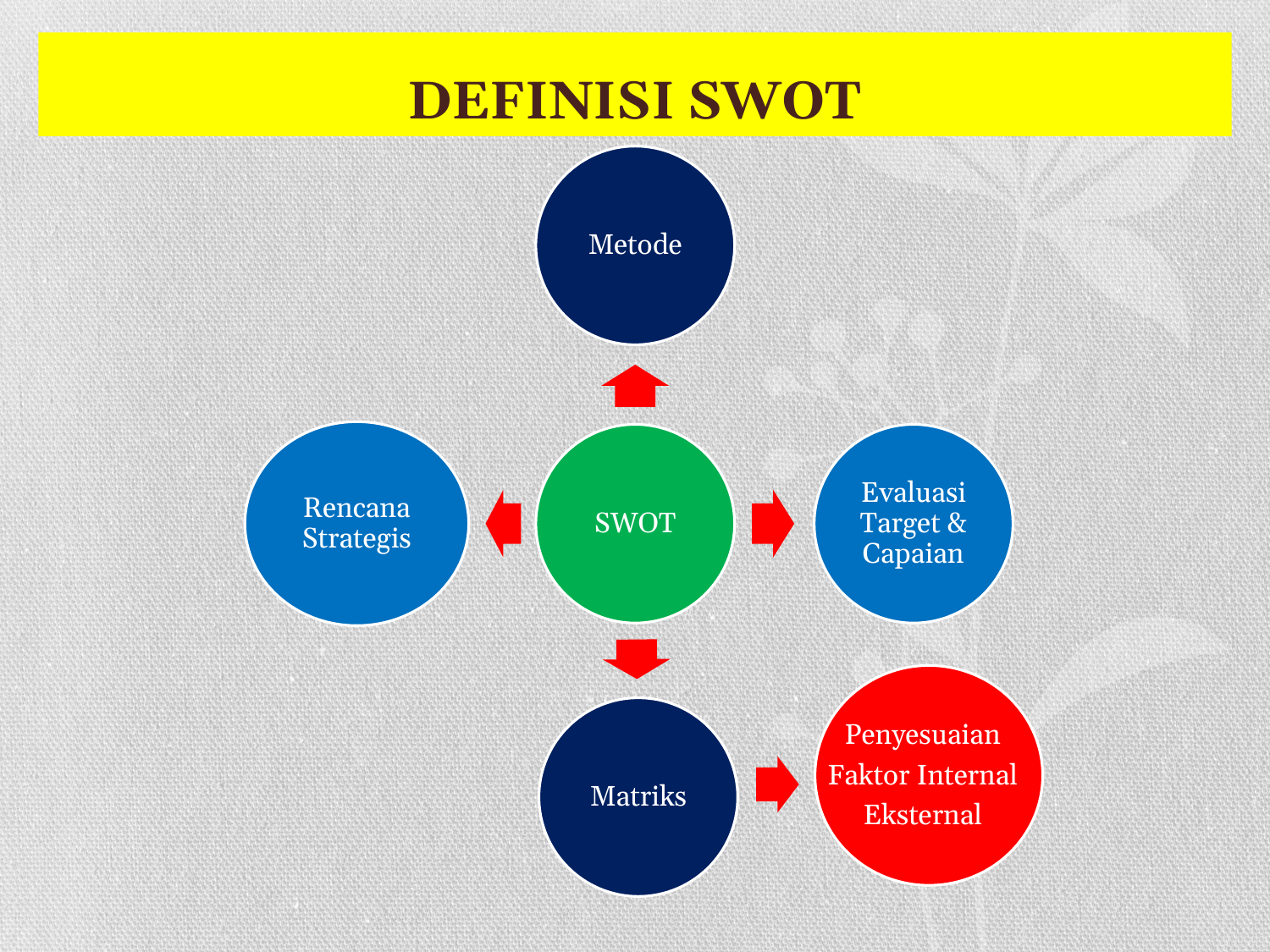

# DEFINISI SWOT
Metode

Rencana Strategis
SWOT
Evaluasi Target & Capaian

Matriks

Penyesuaian
Faktor Internal
Eksternal